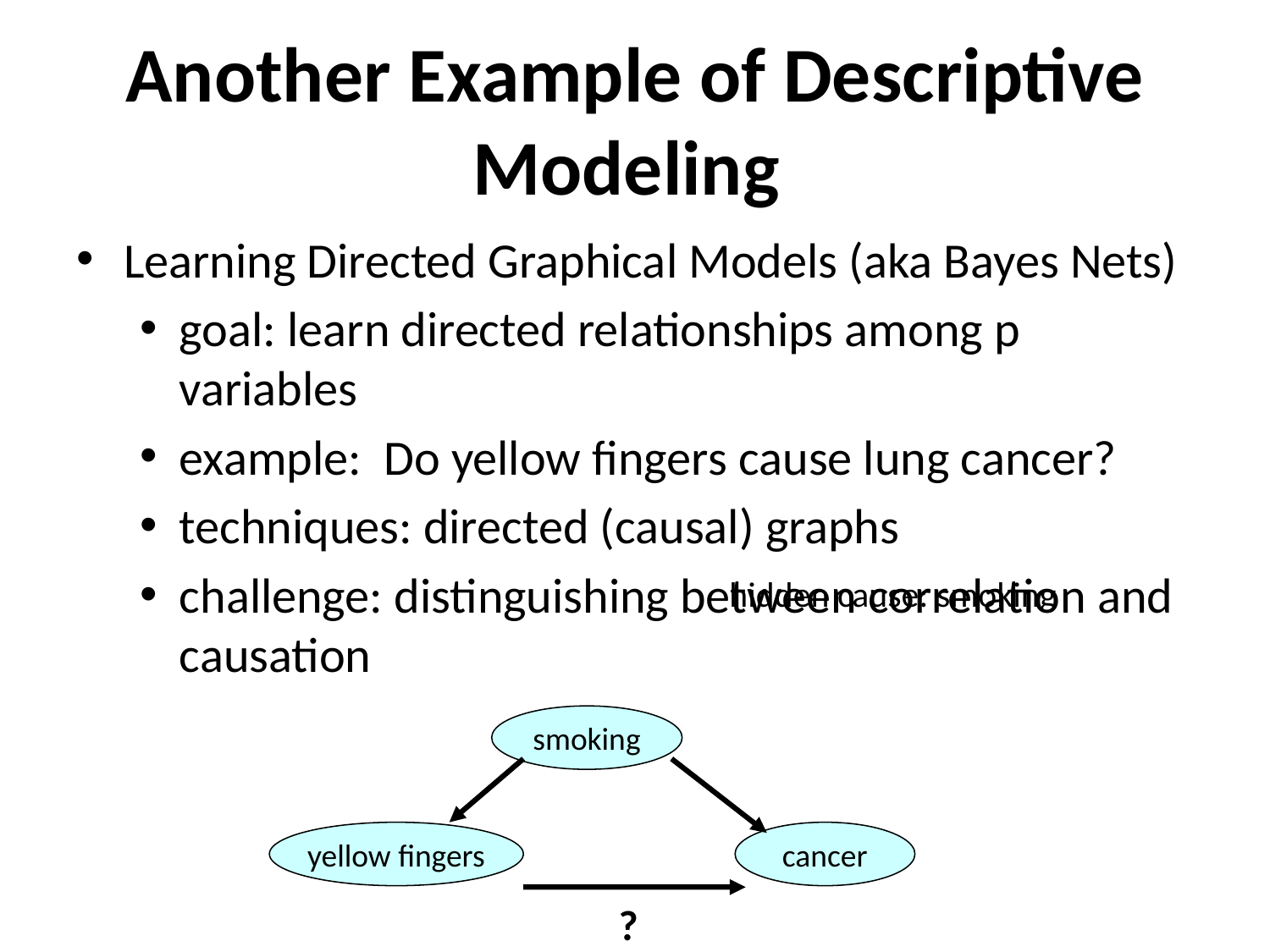

# Another Example of Descriptive Modeling
Learning Directed Graphical Models (aka Bayes Nets)
goal: learn directed relationships among p variables
example:  Do yellow fingers cause lung cancer?
techniques: directed (causal) graphs
challenge: distinguishing between correlation and causation

hidden cause: smoking
smoking

yellow fingers
cancer

?